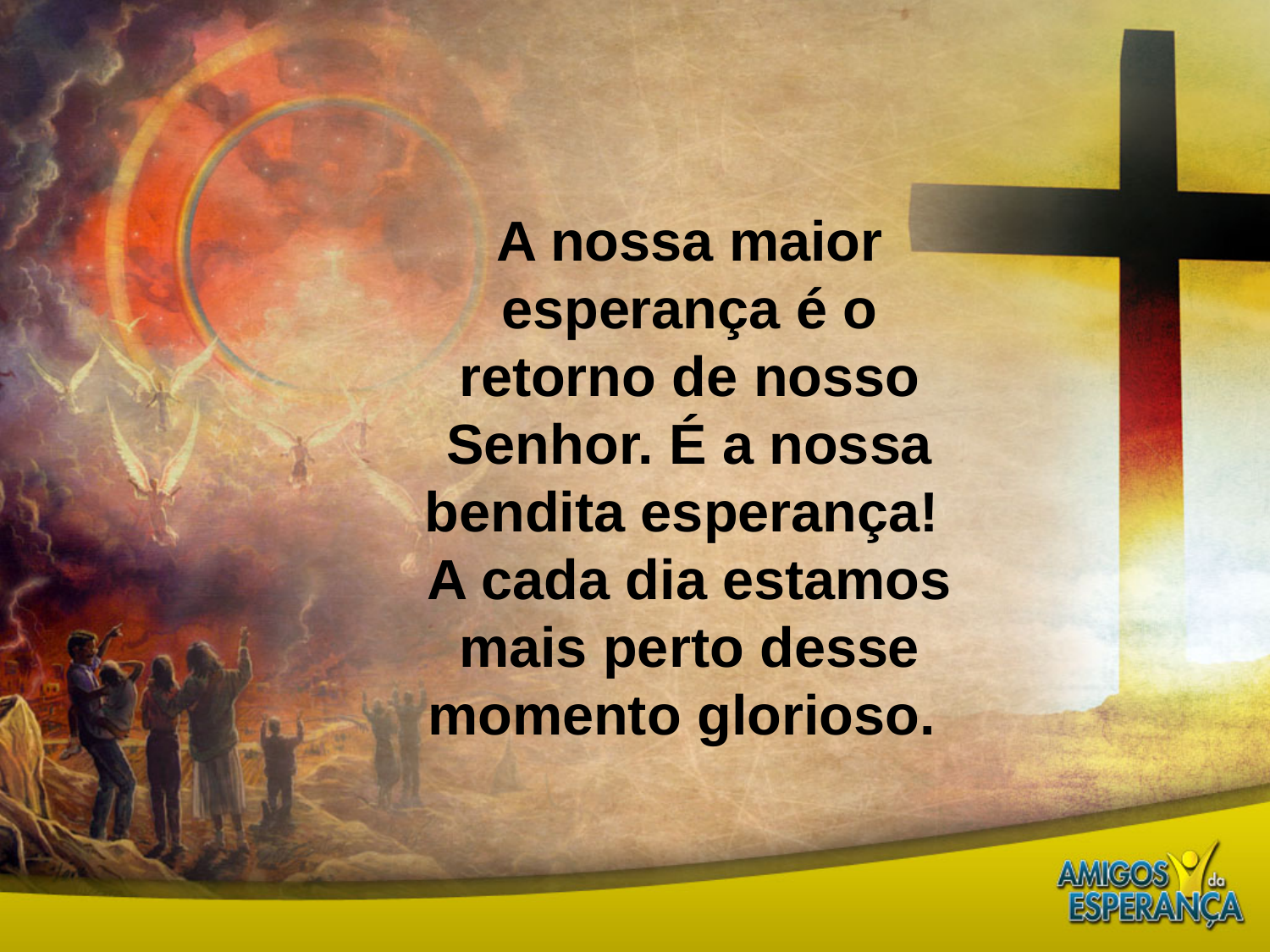

A nossa maior esperança é o retorno de nosso Senhor. É a nossa bendita esperança!
A cada dia estamos mais perto desse momento glorioso.